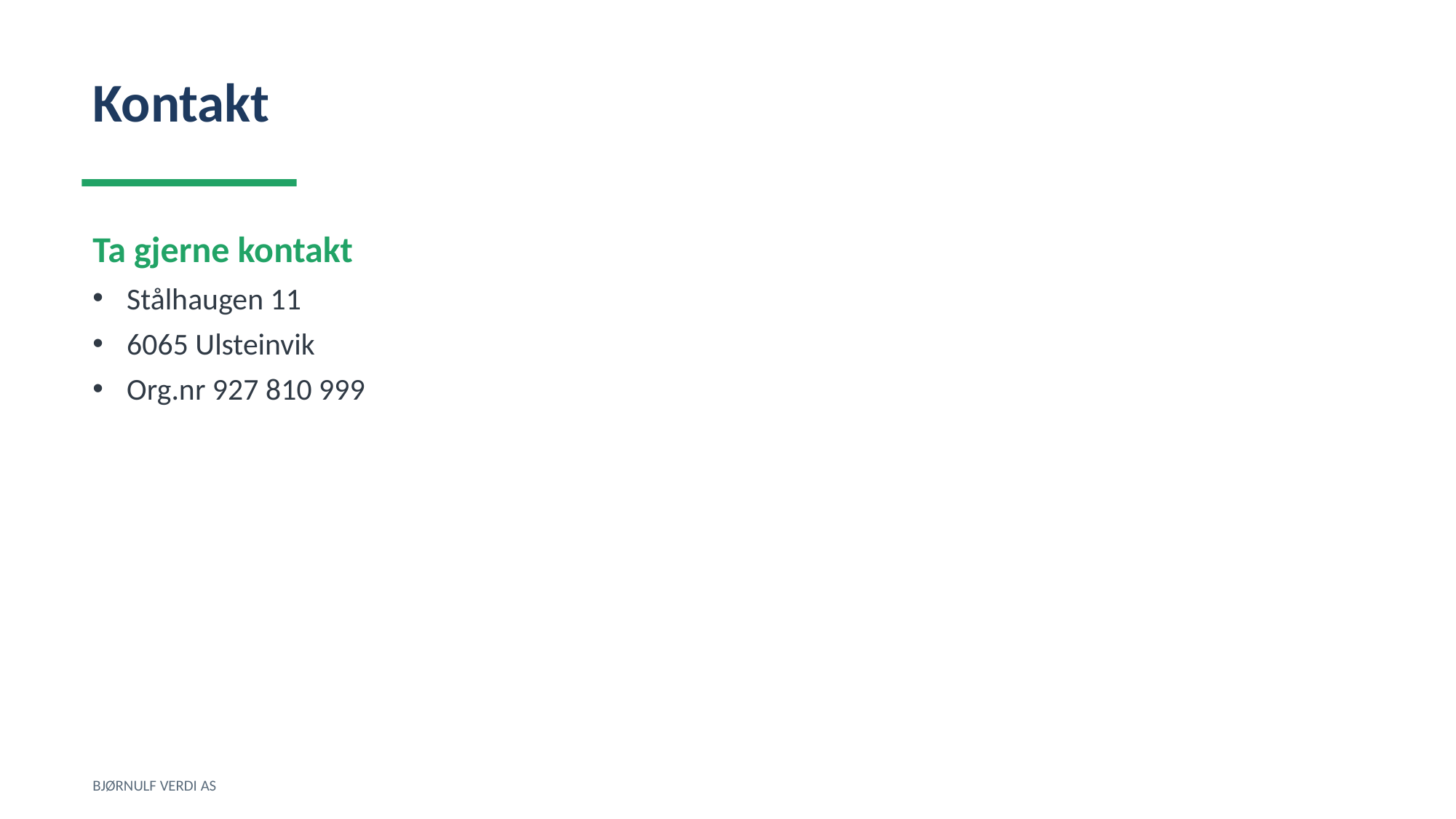

Kontakt

Ta gjerne kontakt
Stålhaugen 11
6065 Ulsteinvik
Org.nr 927 810 999
BJØRNULF VERDI AS